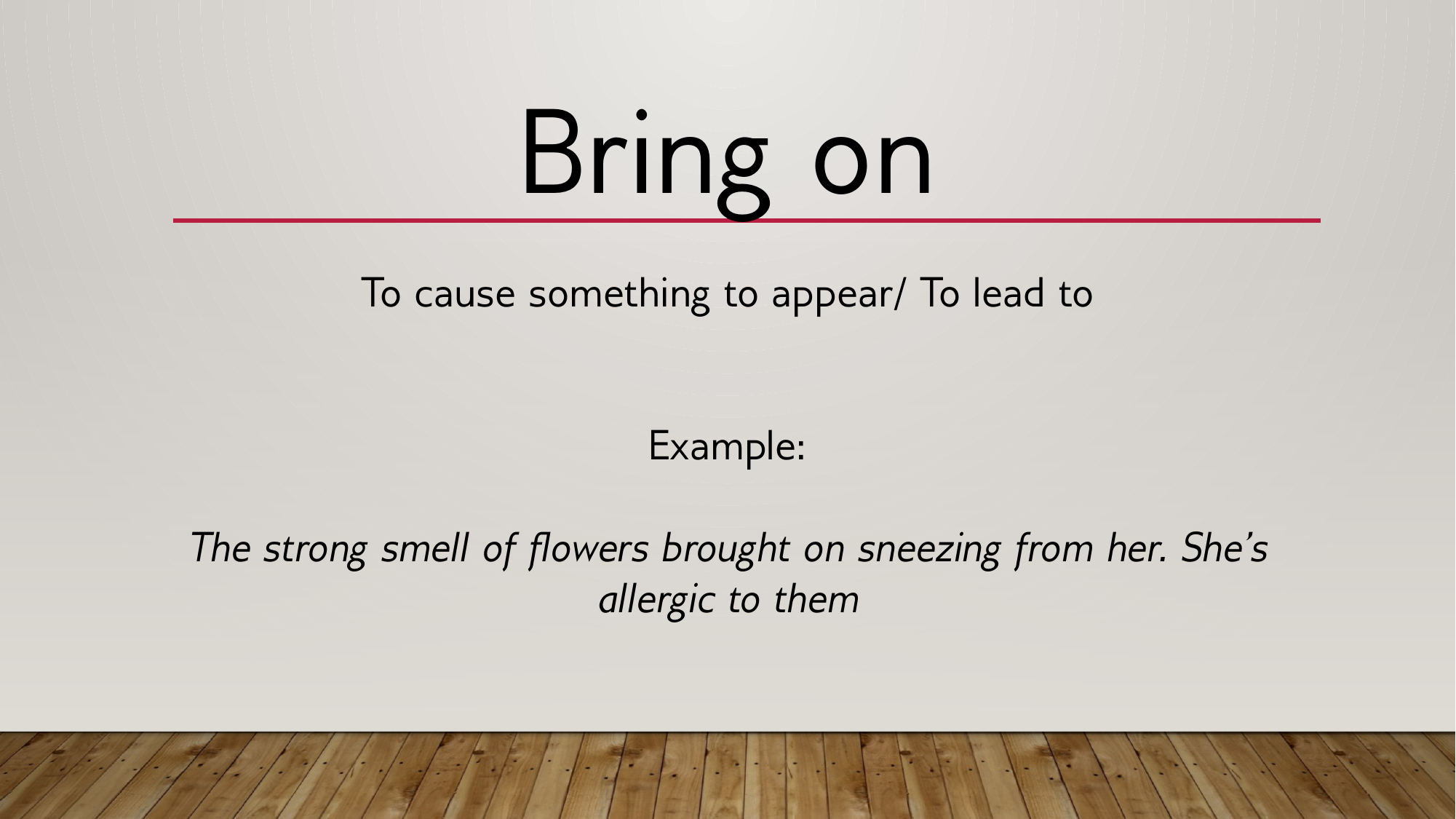

Bring on
To cause something to appear/ To lead to

Example:

The strong smell of flowers brought on sneezing from her. She’s allergic to them